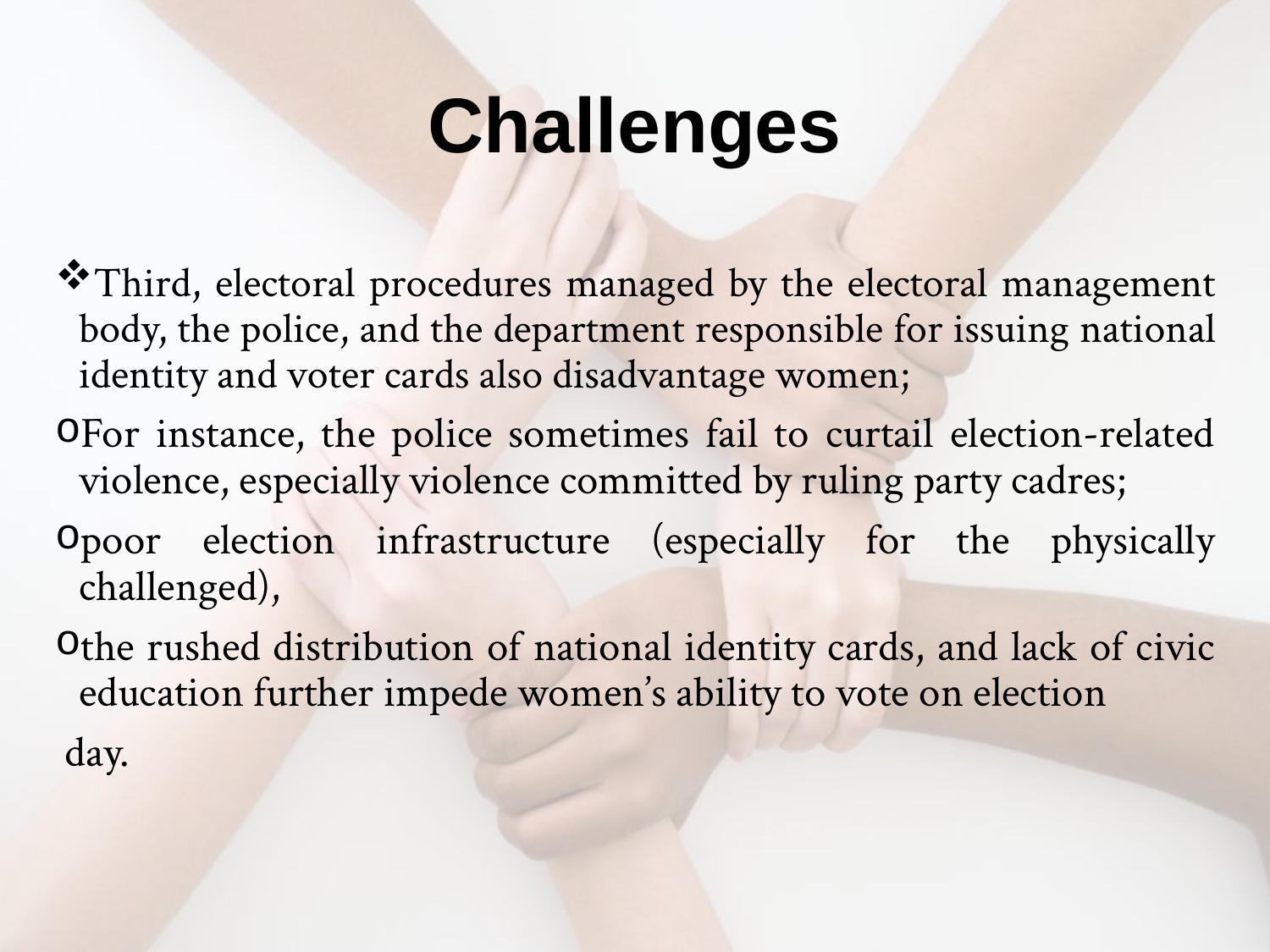

# Challenges
Third, electoral procedures managed by the electoral management body, the police, and the department responsible for issuing national identity and voter cards also disadvantage women;
For instance, the police sometimes fail to curtail election-related violence, especially violence committed by ruling party cadres;
poor election infrastructure (especially for the physically challenged),
the rushed distribution of national identity cards, and lack of civic education further impede women’s ability to vote on election
 day.